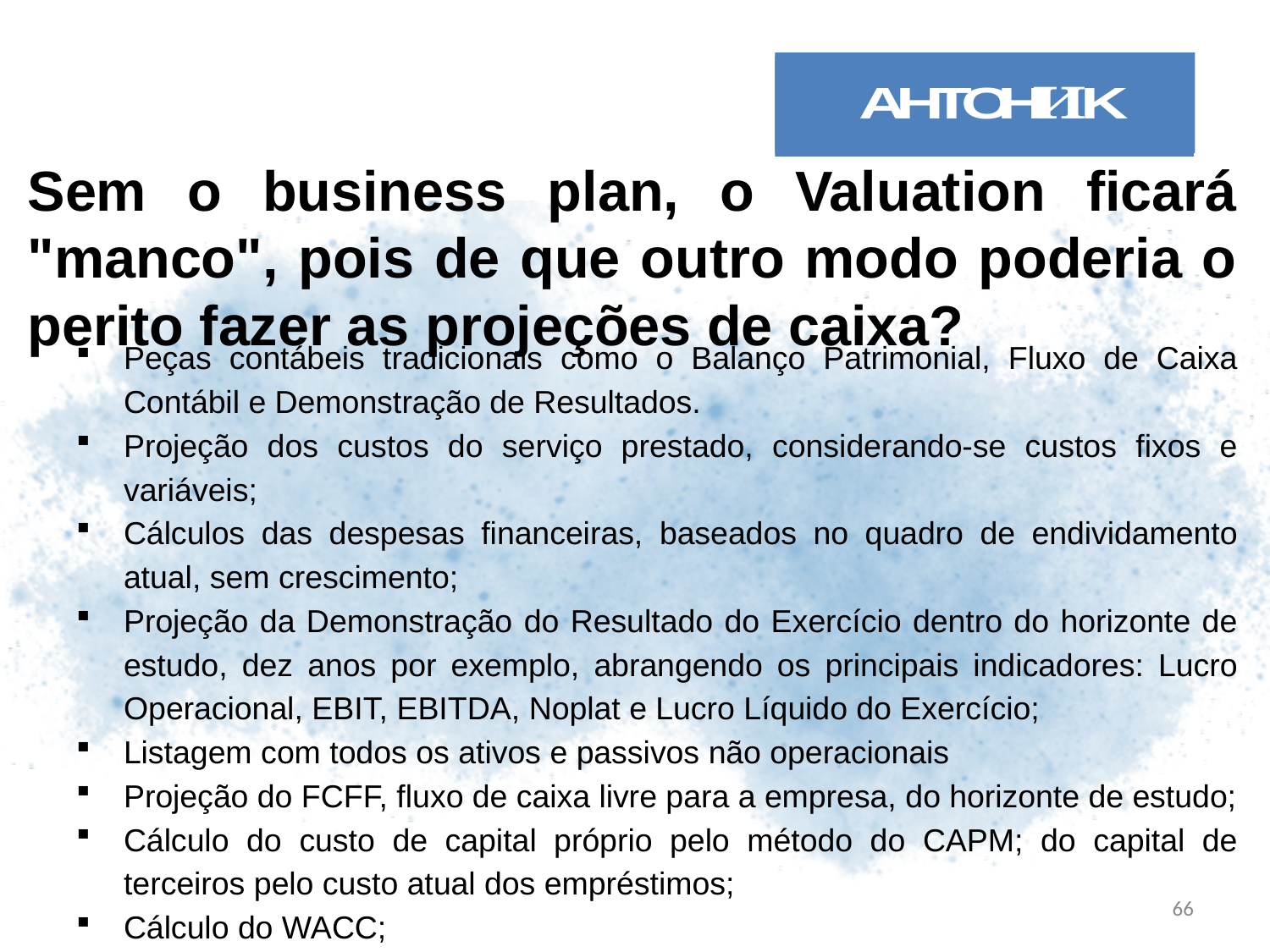

Sem o business plan, o Valuation ficará "manco", pois de que outro modo poderia o perito fazer as projeções de caixa?
Peças contábeis tradicionais como o Balanço Patrimonial, Fluxo de Caixa Contábil e Demonstração de Resultados.
Projeção dos custos do serviço prestado, considerando-se custos fixos e variáveis;
Cálculos das despesas financeiras, baseados no quadro de endividamento atual, sem crescimento;
Projeção da Demonstração do Resultado do Exercício dentro do horizonte de estudo, dez anos por exemplo, abrangendo os principais indicadores: Lucro Operacional, EBIT, EBITDA, Noplat e Lucro Líquido do Exercício;
Listagem com todos os ativos e passivos não operacionais
Projeção do FCFF, fluxo de caixa livre para a empresa, do horizonte de estudo;
Cálculo do custo de capital próprio pelo método do CAPM; do capital de terceiros pelo custo atual dos empréstimos;
Cálculo do WACC;
Cálculo do valor presente líquido do FCFF, incluindo o resíduo (perpetuidade); e
Ajustes e soma do valor final da empresa, a preços de 2016.

66